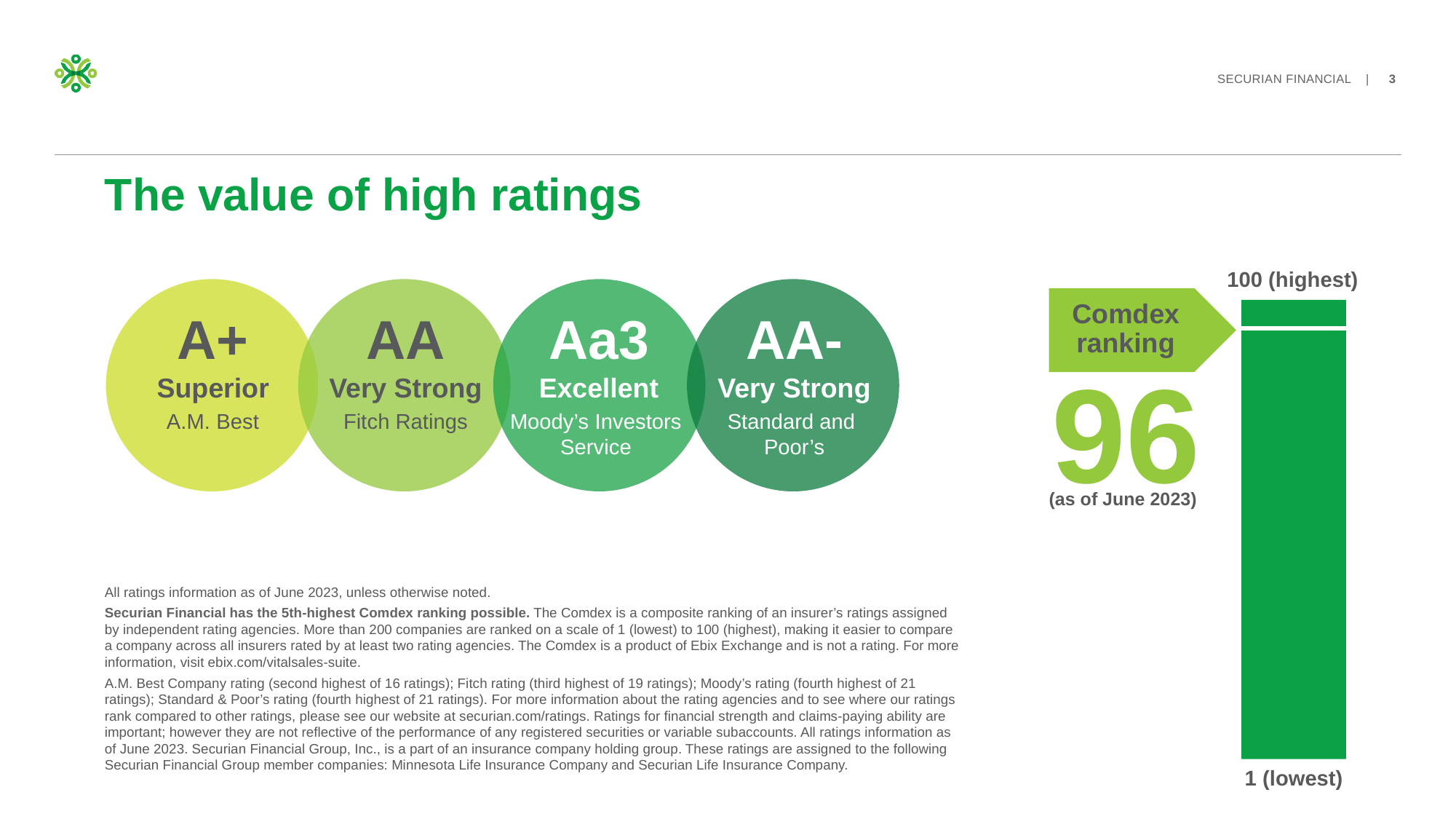

# The value of high ratings
100 (highest)

Comdex
ranking
96
AA-
Very Strong
Standard and
Poor’s
A+
Superior
A.M. Best
AA
Very Strong
Fitch Ratings
Aa3
Excellent
Moody’s Investors
Service

(as of June 2023)

All ratings information as of June 2023, unless otherwise noted.
Securian Financial has the 5th-highest Comdex ranking possible. The Comdex is a composite ranking of an insurer’s ratings assigned by independent rating agencies. More than 200 companies are ranked on a scale of 1 (lowest) to 100 (highest), making it easier to compare a company across all insurers rated by at least two rating agencies. The Comdex is a product of Ebix Exchange and is not a rating. For more information, visit ebix.com/vitalsales-suite.
A.M. Best Company rating (second highest of 16 ratings); Fitch rating (third highest of 19 ratings); Moody’s rating (fourth highest of 21 ratings); Standard & Poor’s rating (fourth highest of 21 ratings). For more information about the rating agencies and to see where our ratings rank compared to other ratings, please see our website at securian.com/ratings. Ratings for financial strength and claims-paying ability are important; however they are not reflective of the performance of any registered securities or variable subaccounts. All ratings information as of June 2023. Securian Financial Group, Inc., is a part of an insurance company holding group. These ratings are assigned to the following Securian Financial Group member companies: Minnesota Life Insurance Company and Securian Life Insurance Company.
1 (lowest)